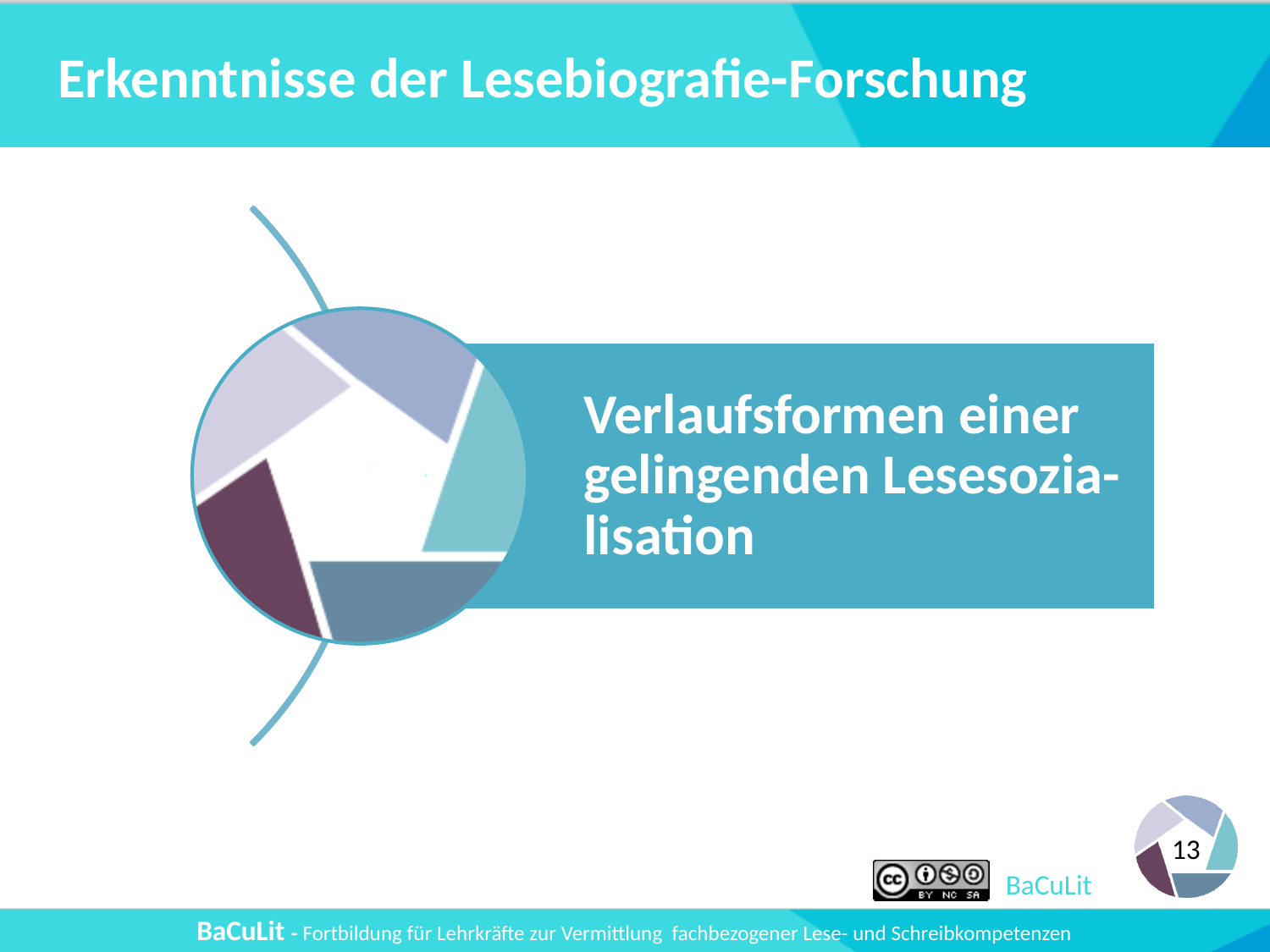

# Erkenntnisse der Lesebiografie-Forschung

Verlaufsformen einer gelingenden Lesesozia-lisation